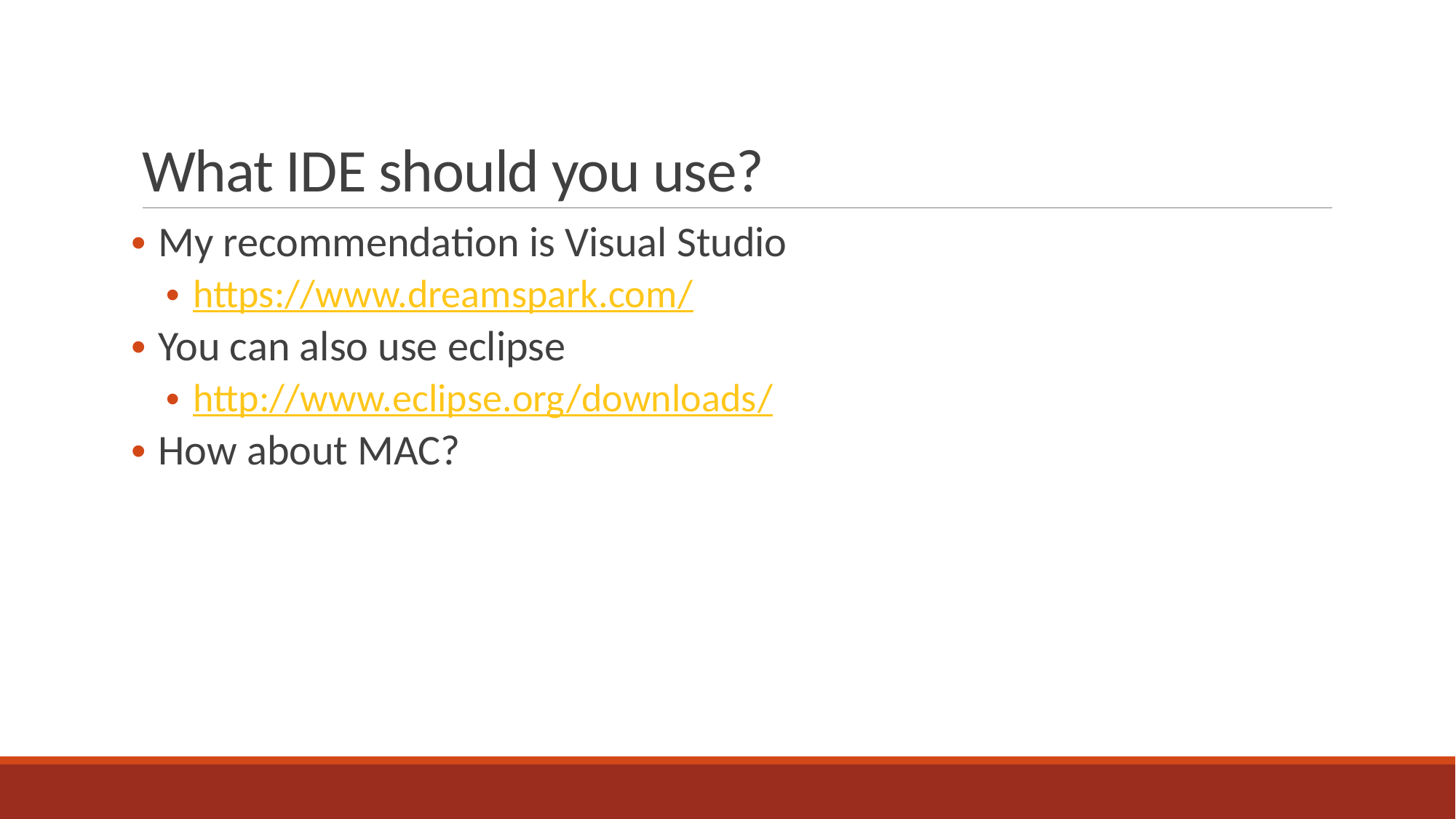

# What IDE should you use?
My recommendation is Visual Studio
https://www.dreamspark.com/
You can also use eclipse
http://www.eclipse.org/downloads/
How about MAC?